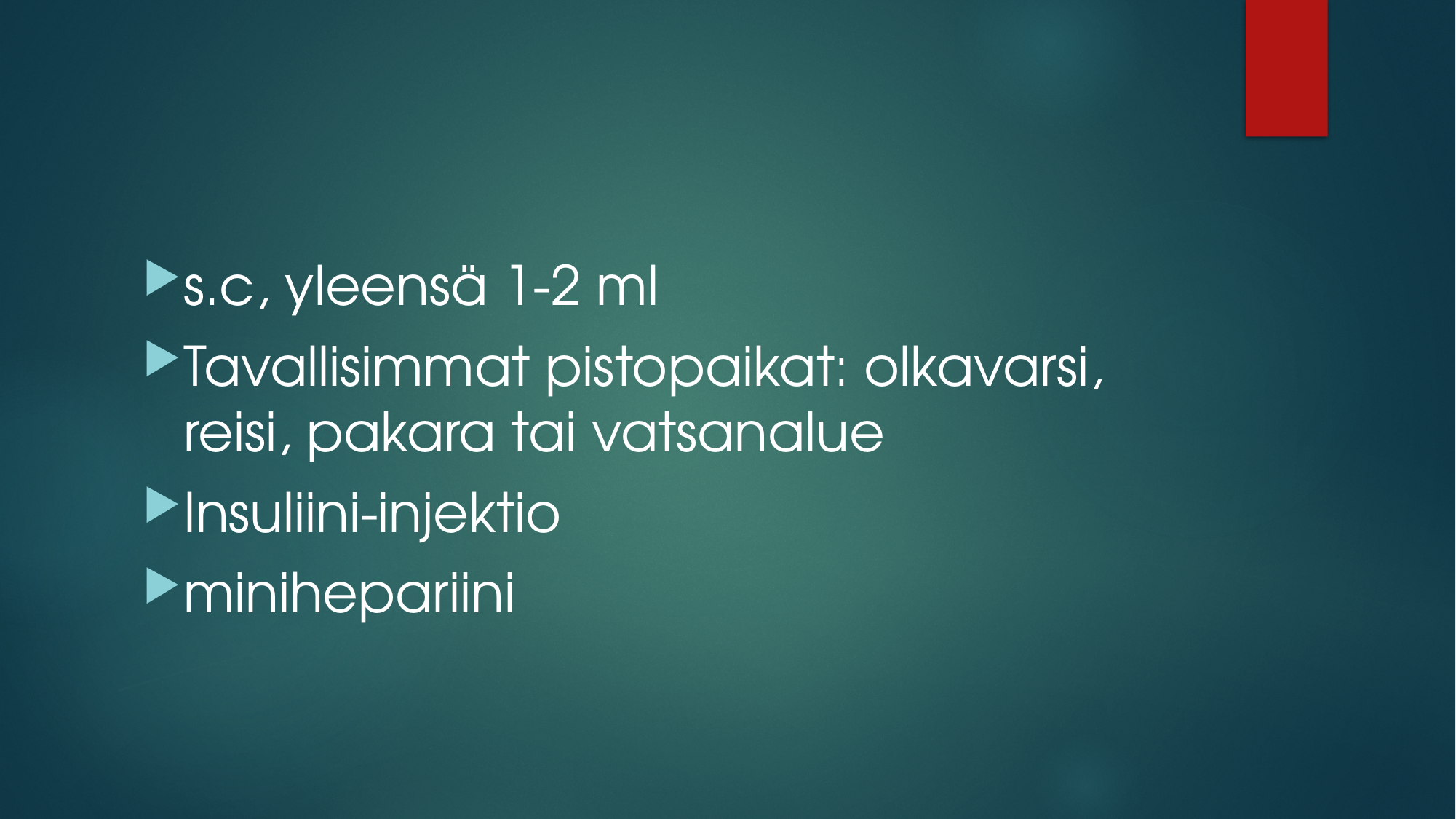

#
s.c, yleensä 1-2 ml
Tavallisimmat pistopaikat: olkavarsi, reisi, pakara tai vatsanalue
Insuliini-injektio
minihepariini